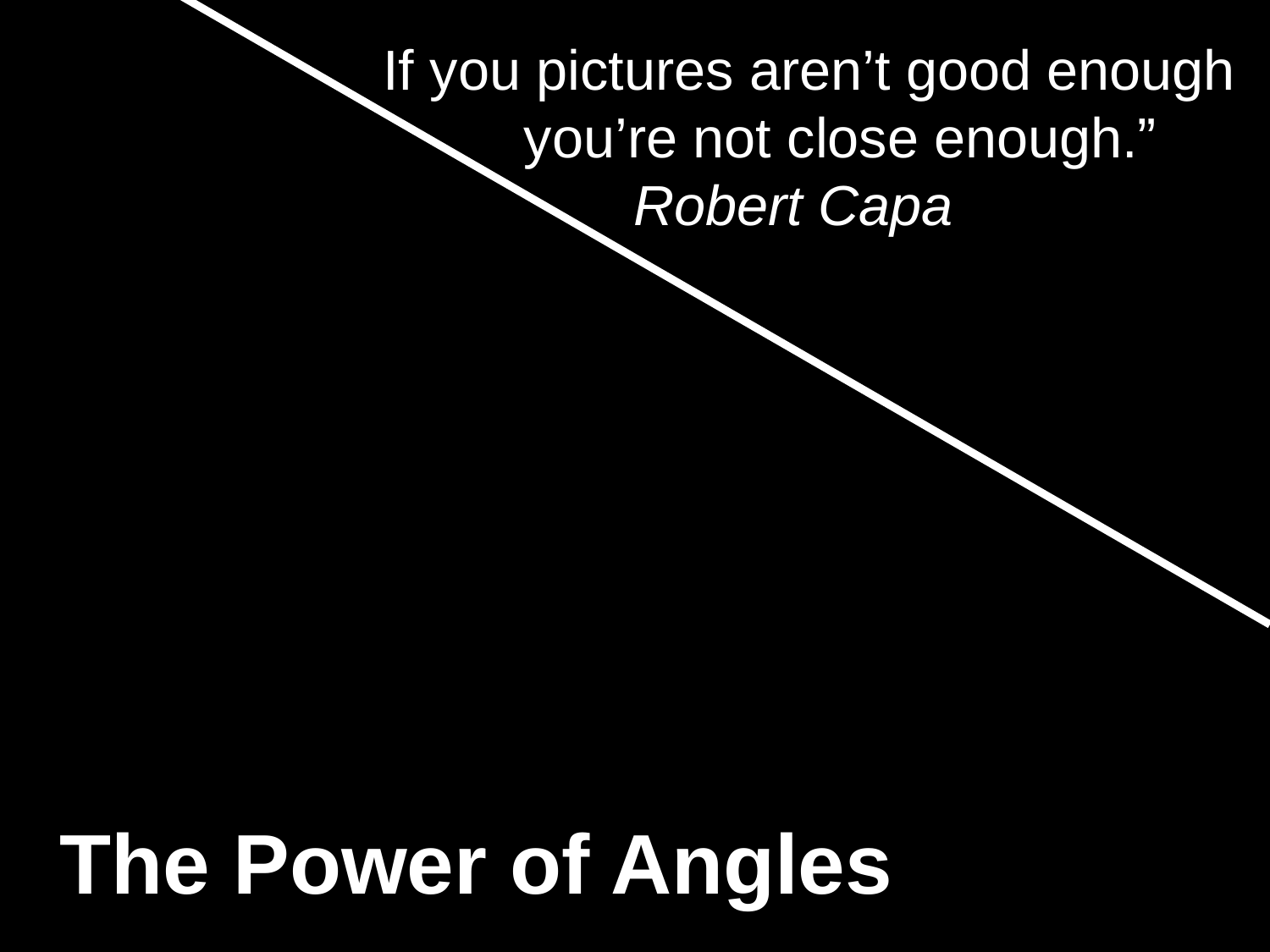

If you pictures aren’t good enough
         you’re not close enough.”
                Robert Capa
# The Power of Angles